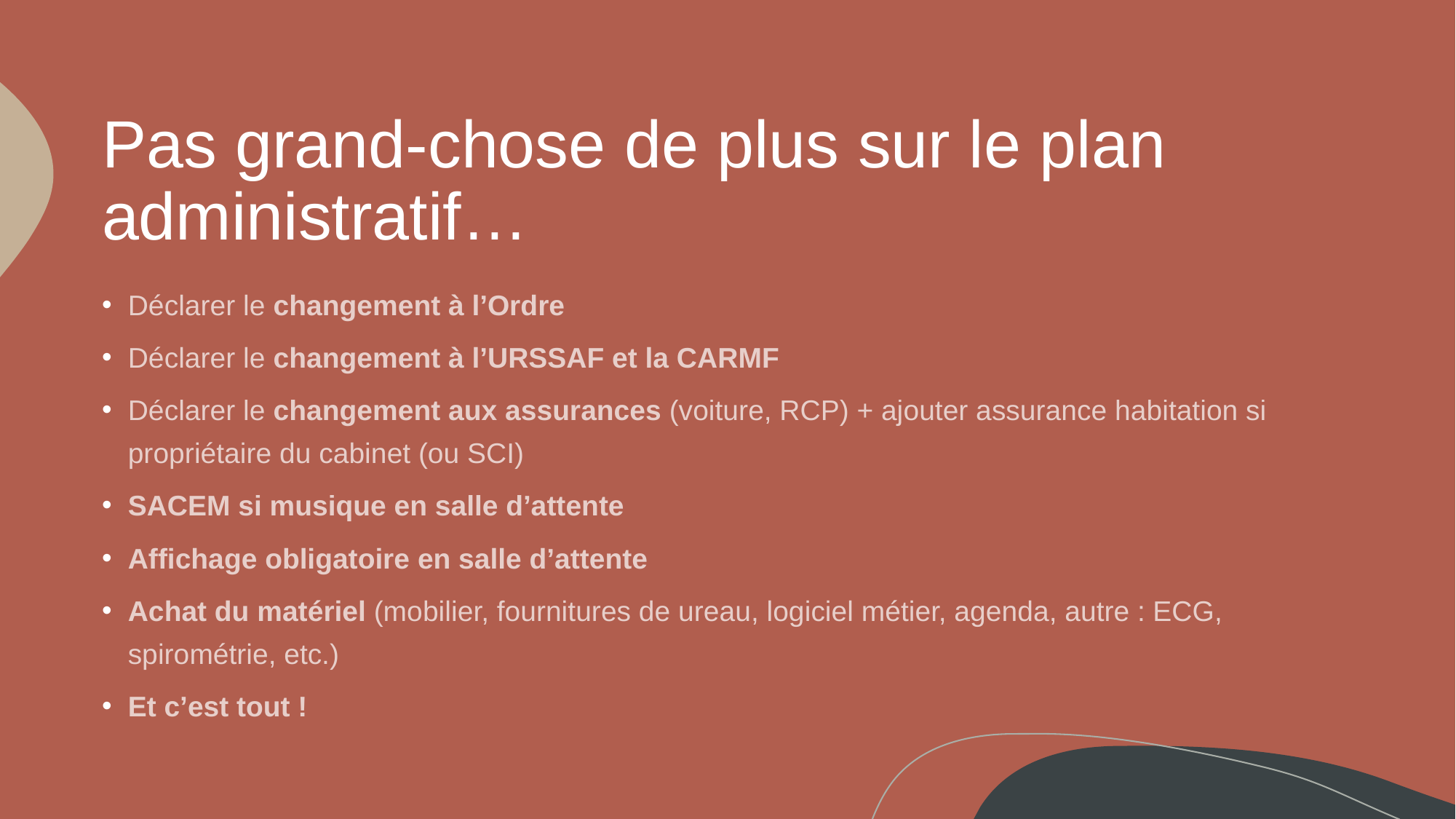

# Pas grand-chose de plus sur le plan administratif…
Déclarer le changement à l’Ordre
Déclarer le changement à l’URSSAF et la CARMF
Déclarer le changement aux assurances (voiture, RCP) + ajouter assurance habitation si propriétaire du cabinet (ou SCI)
SACEM si musique en salle d’attente
Affichage obligatoire en salle d’attente
Achat du matériel (mobilier, fournitures de ureau, logiciel métier, agenda, autre : ECG, spirométrie, etc.)
Et c’est tout !